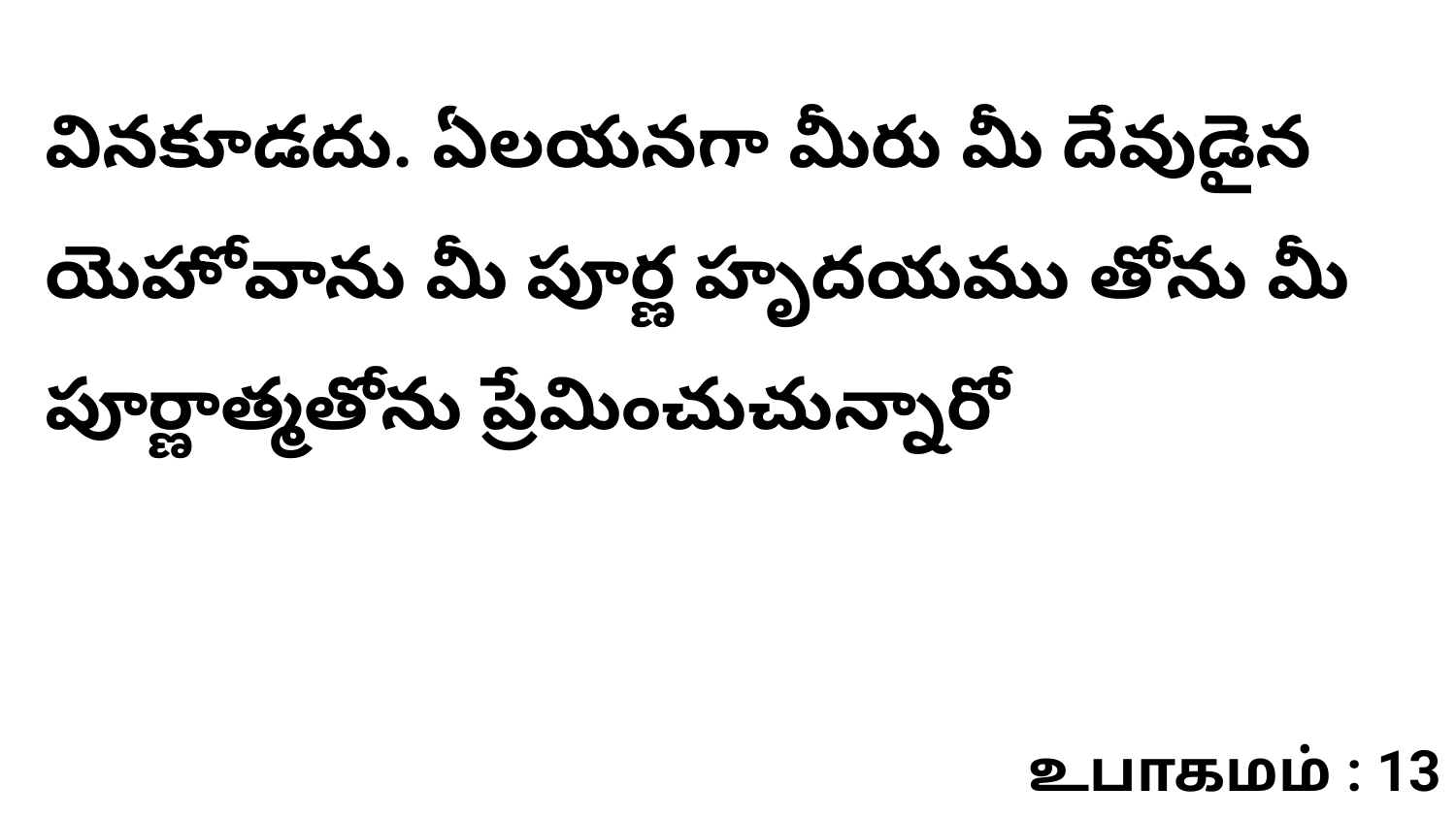

వినకూడదు. ఏలయనగా మీరు మీ దేవుడైన యెహోవాను మీ పూర్ణ హృదయము తోను మీ పూర్ణాత్మతోను ప్రేమించుచున్నారో
உபாகமம் : 13